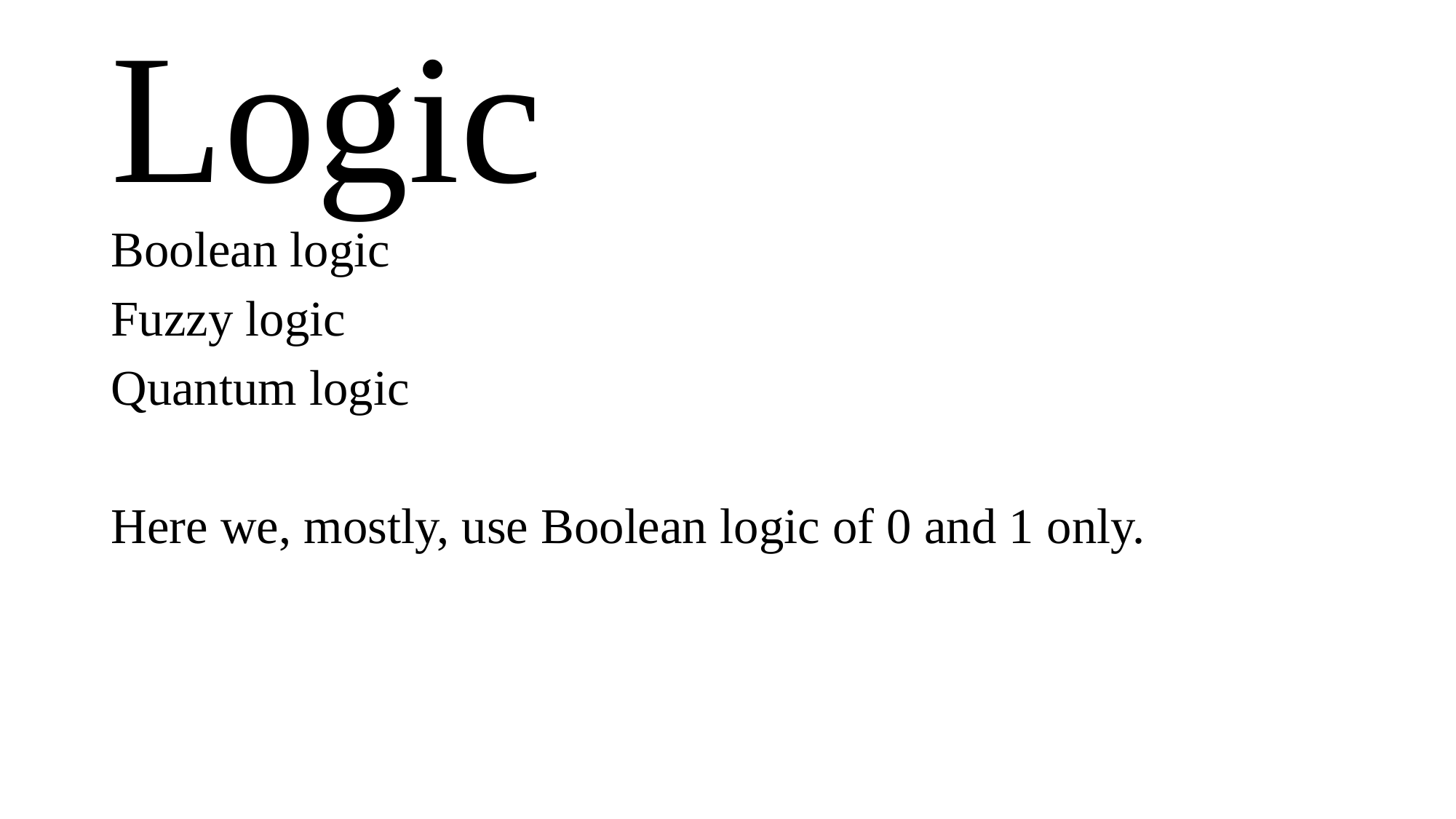

# Logic
Boolean logic
Fuzzy logic
Quantum logic

Here we, mostly, use Boolean logic of 0 and 1 only.